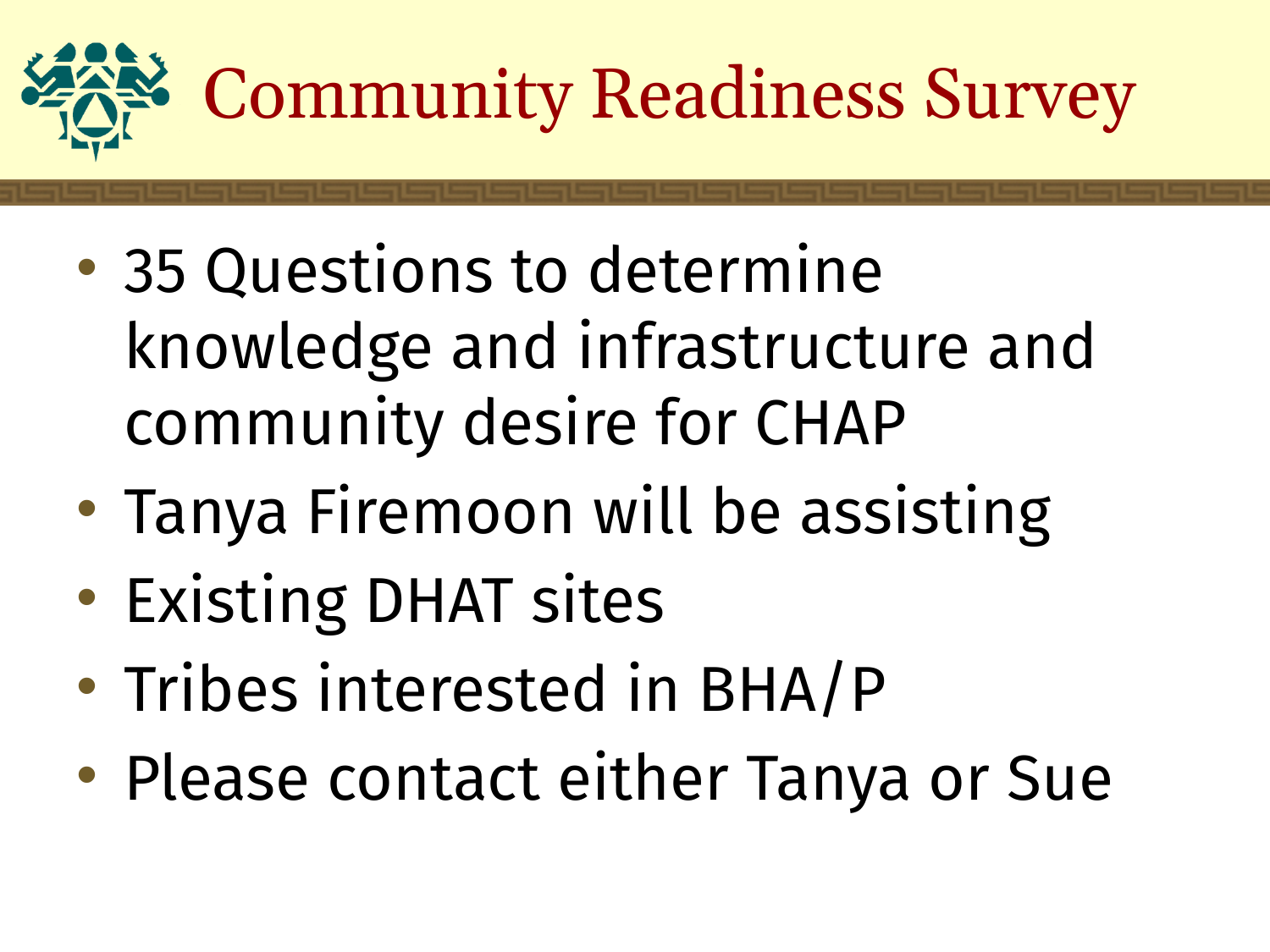

# Community Readiness Survey
35 Questions to determine knowledge and infrastructure and community desire for CHAP
Tanya Firemoon will be assisting
Existing DHAT sites
Tribes interested in BHA/P
Please contact either Tanya or Sue